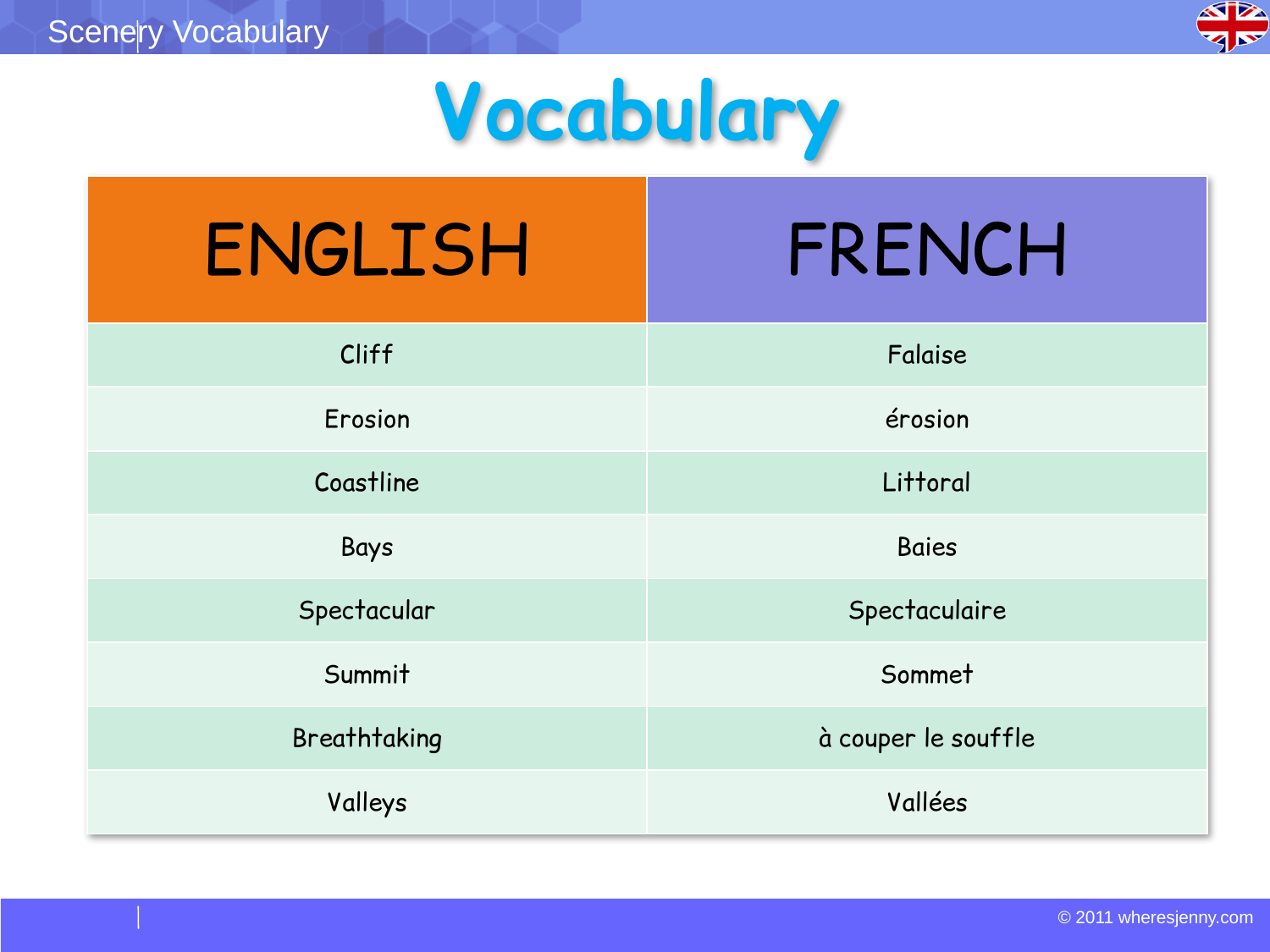

Vocabulary
| ENGLISH | FRENCH |
| --- | --- |
| Cliff | Falaise |
| Erosion | érosion |
| Coastline | Littoral |
| Bays | Baies |
| Spectacular | Spectaculaire |
| Summit | Sommet |
| Breathtaking | à couper le souffle |
| Valleys | Vallées |